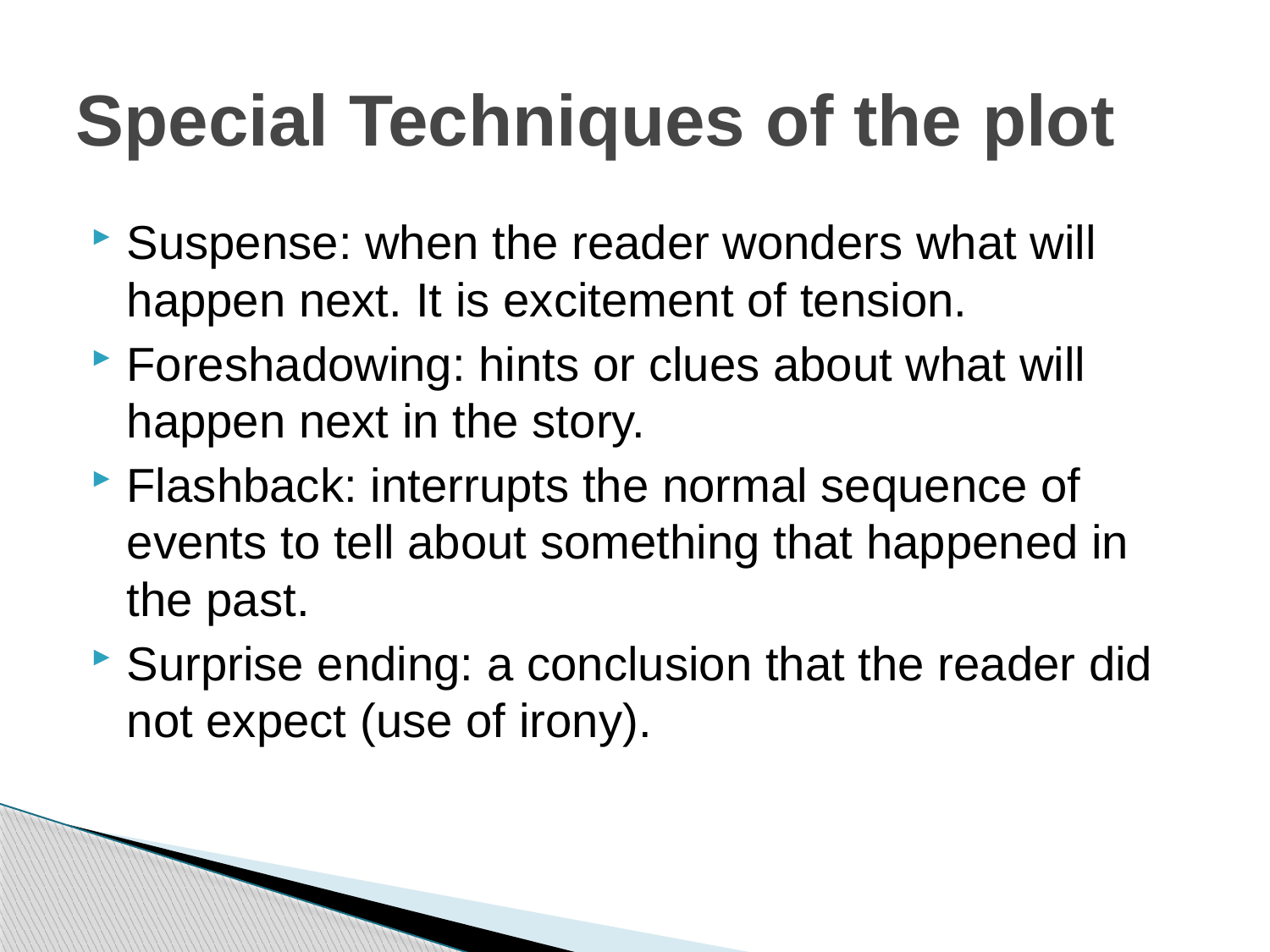

# Special Techniques of the plot
Suspense: when the reader wonders what will happen next. It is excitement of tension.
Foreshadowing: hints or clues about what will happen next in the story.
Flashback: interrupts the normal sequence of events to tell about something that happened in the past.
Surprise ending: a conclusion that the reader did not expect (use of irony).